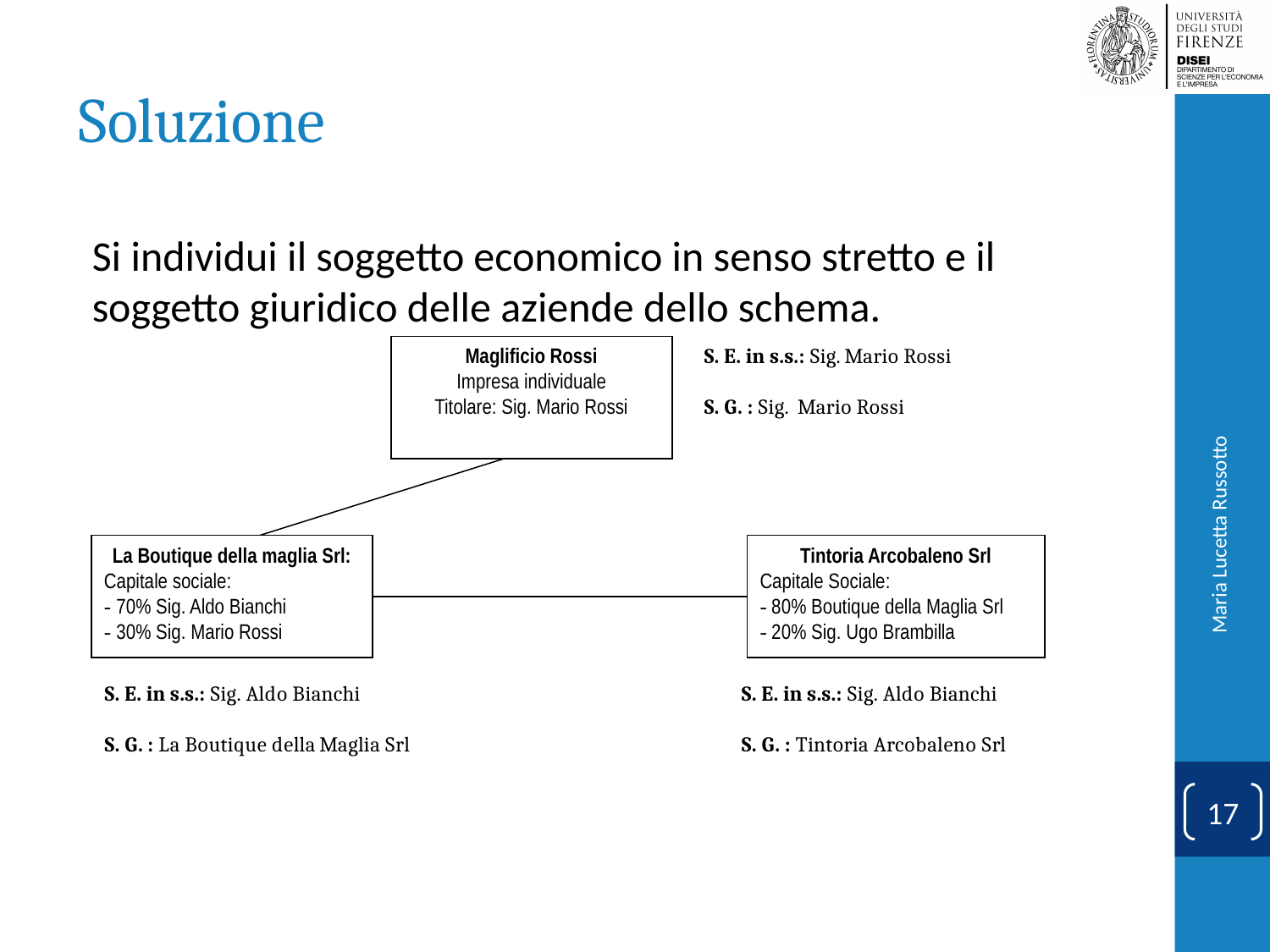

# Soluzione
Si individui il soggetto economico in senso stretto e il soggetto giuridico delle aziende dello schema.
Maglificio Rossi
Impresa individuale
Titolare: Sig. Mario Rossi
S. E. in s.s.: Sig. Mario Rossi

S. G. : Sig.  Mario Rossi

La Boutique della maglia Srl:
Capitale sociale:
- 70% Sig. Aldo Bianchi
- 30% Sig. Mario Rossi
Tintoria Arcobaleno Srl
Capitale Sociale:
- 80% Boutique della Maglia Srl
- 20% Sig. Ugo Brambilla
S. E. in s.s.: Sig. Aldo Bianchi

S. G. : La Boutique della Maglia Srl

S. E. in s.s.: Sig. Aldo Bianchi

S. G. : Tintoria Arcobaleno Srl

Maria Lucetta Russotto
17